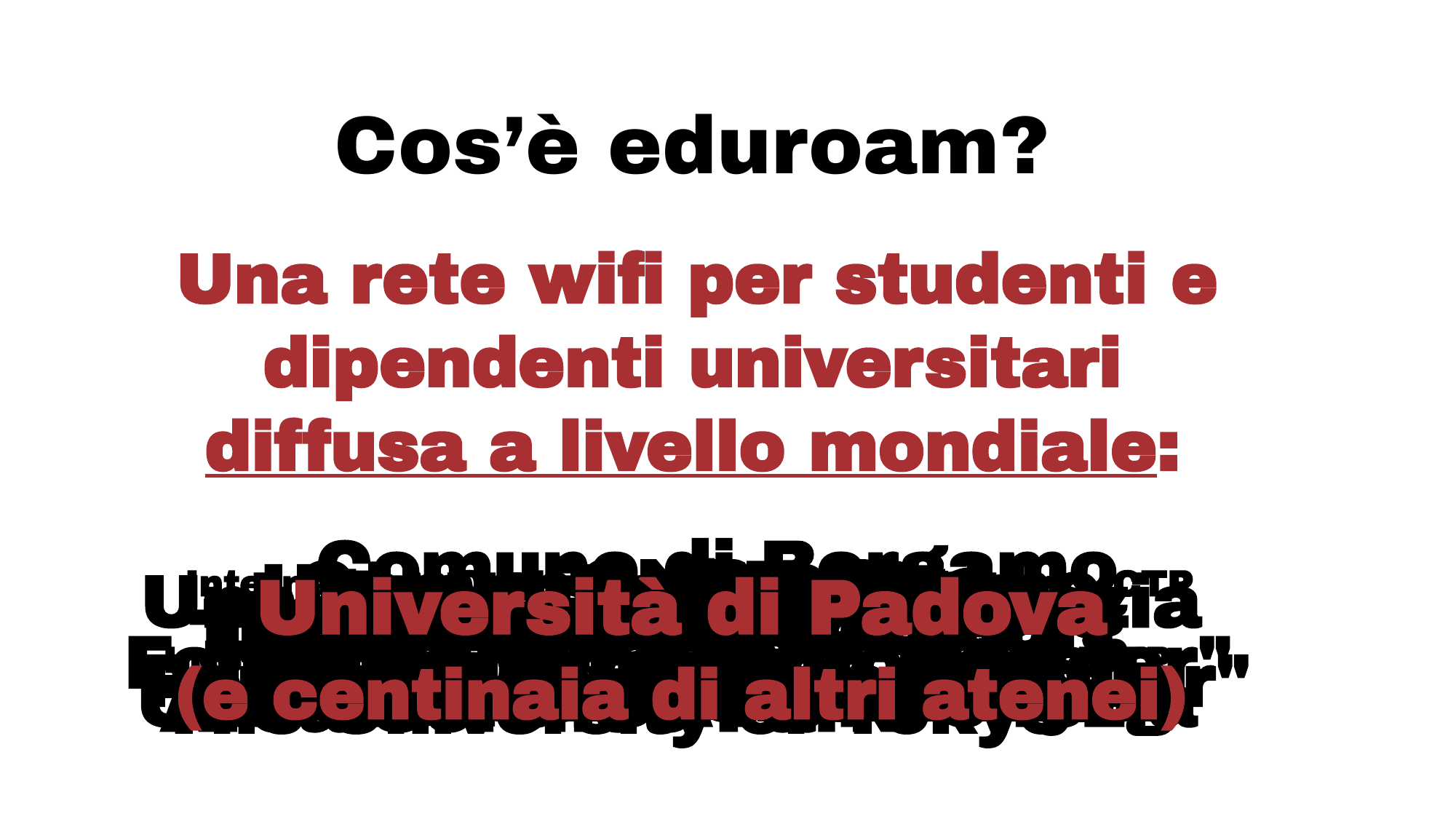

Cos’è eduroam?
 Una rete wifi per studenti e dipendenti universitari
diffusa a livello mondiale:
Comune di Bergamo
CNR - Bari
Comune di Bergamo
University of Oxford
Università IUAV di Venezia
Università di Padova
(e centinaia di altri atenei)
Università di Padova
(e centinaia di altri atenei)
International Centre for Theoretical Physics - ICTP
University of Oxford
Harward University
Trentino Network S.r.l
Universität Heidelberg
Trentino Network S.r.l
Fondazione "Bruno Kessler"
Politecnico di Torino
The University of Tokyo
Fondazione "Bruno Kessler"
International Centre for Theoretical Physics - ICTP
Area Science Park
Politecnico di Torino
CNR - Bari
Harward University
Universität Heidelberg
Università IUAV di Venezia
Area Science Park
The University of Tokyo